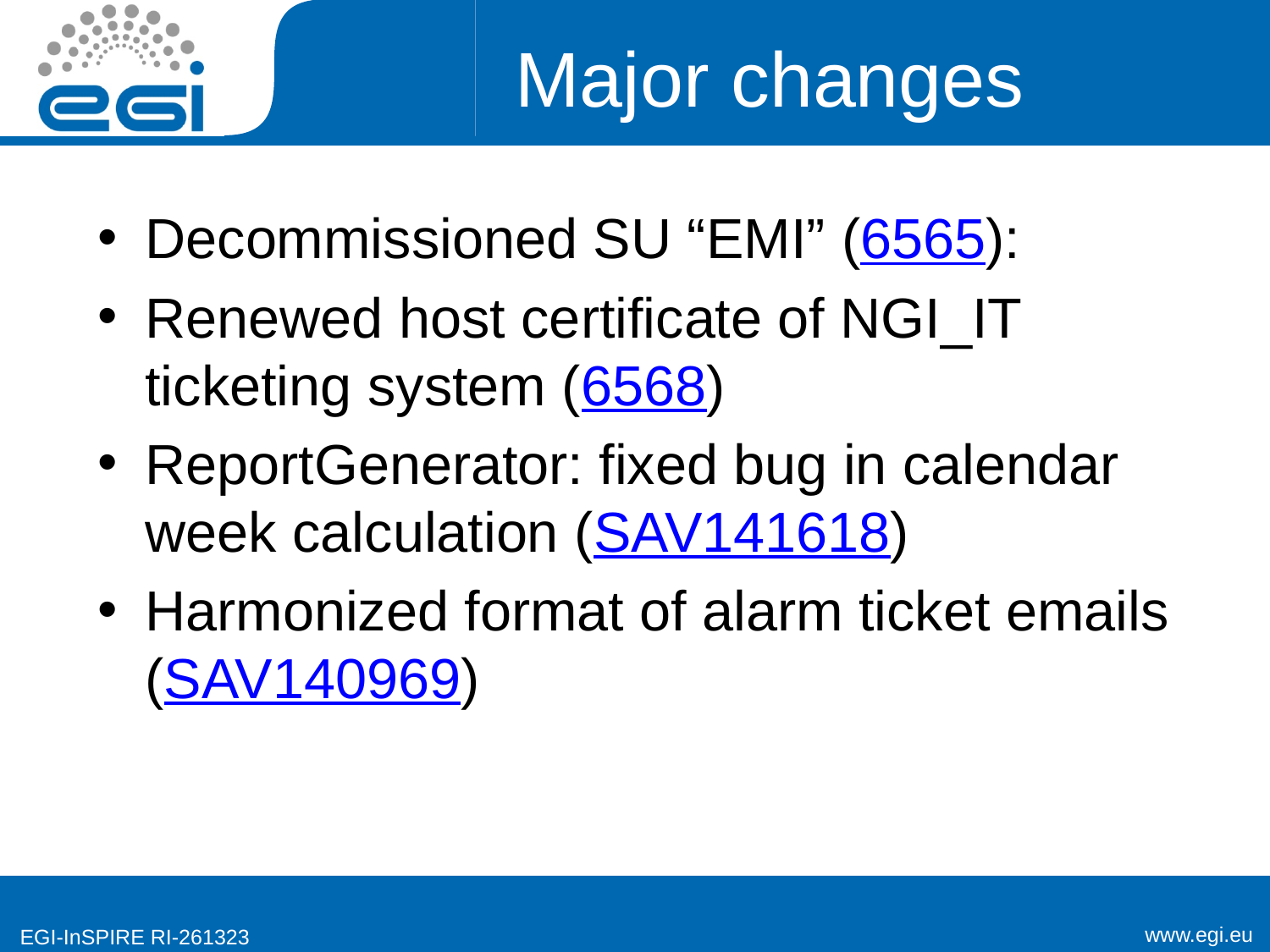

# Major changes
Decommissioned SU “EMI” (6565):
Renewed host certificate of NGI_IT ticketing system (6568)
ReportGenerator: fixed bug in calendar week calculation (SAV141618)
Harmonized format of alarm ticket emails (SAV140969)